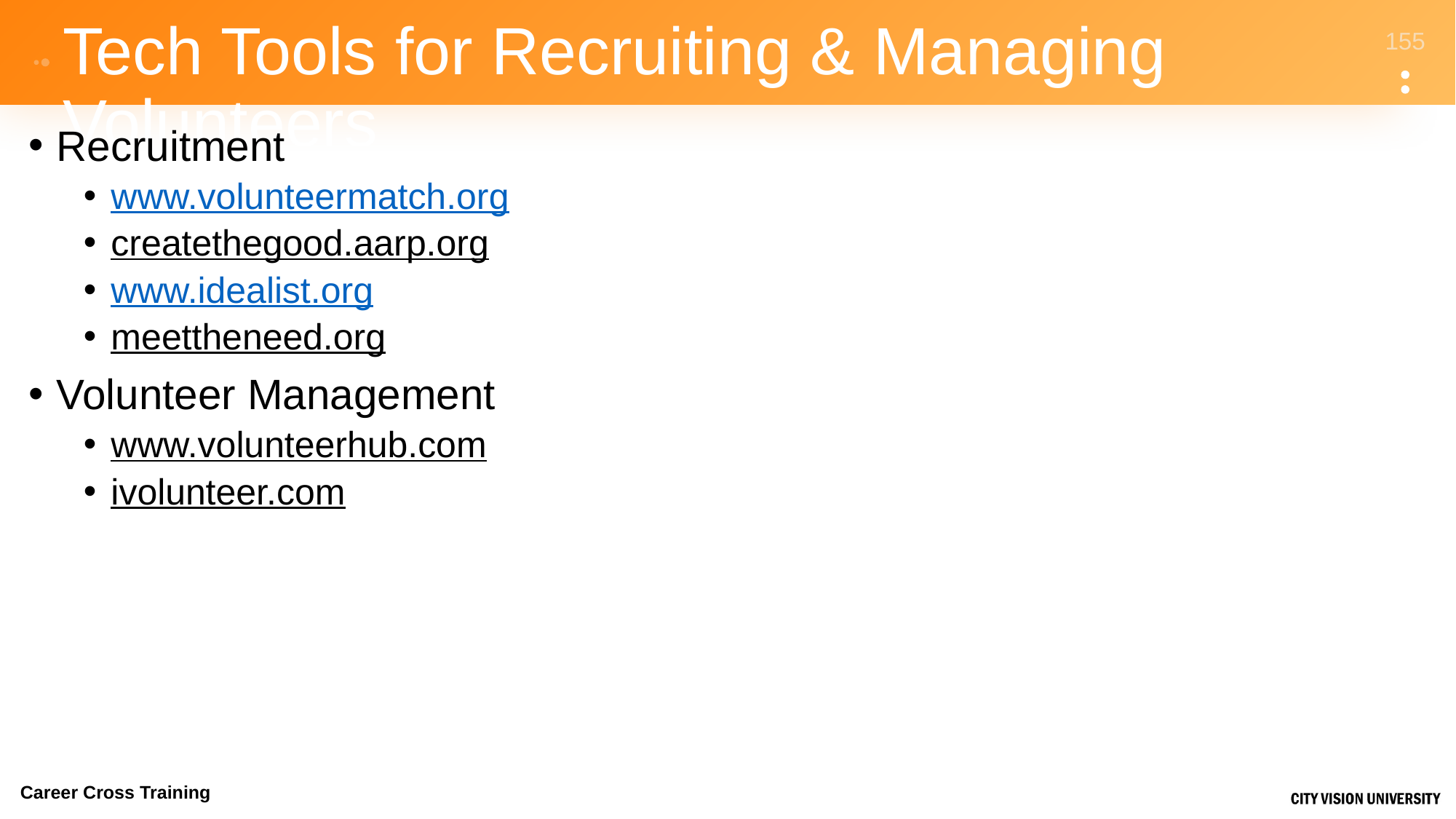

# Tech Tools for Recruiting & Managing Volunteers
Recruitment
www.volunteermatch.org
createthegood.aarp.org
www.idealist.org
meettheneed.org
Volunteer Management
www.volunteerhub.com
ivolunteer.com